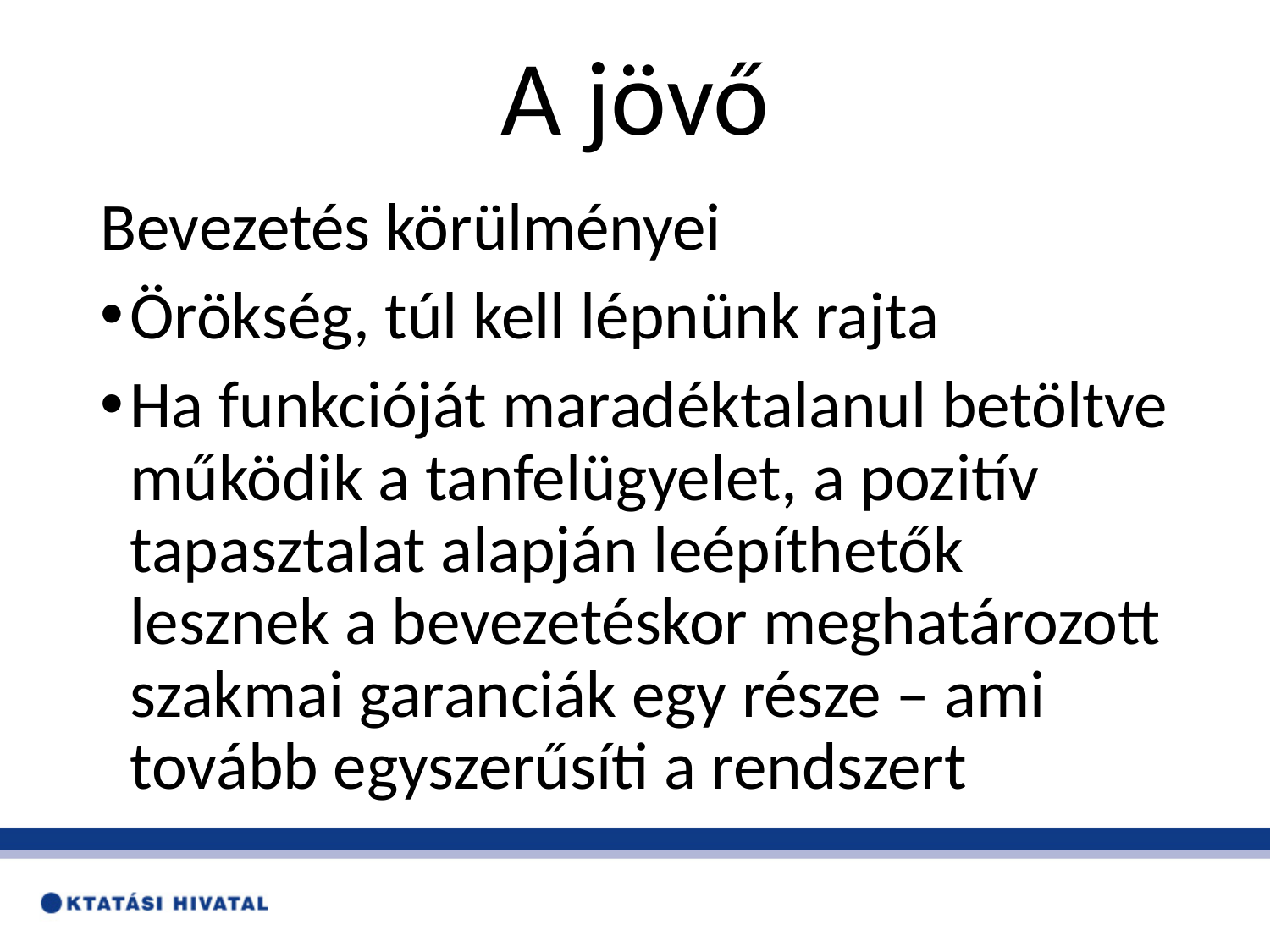

# A jövő
Bevezetés körülményei
Örökség, túl kell lépnünk rajta
Ha funkcióját maradéktalanul betöltve működik a tanfelügyelet, a pozitív tapasztalat alapján leépíthetők lesznek a bevezetéskor meghatározott szakmai garanciák egy része – ami tovább egyszerűsíti a rendszert